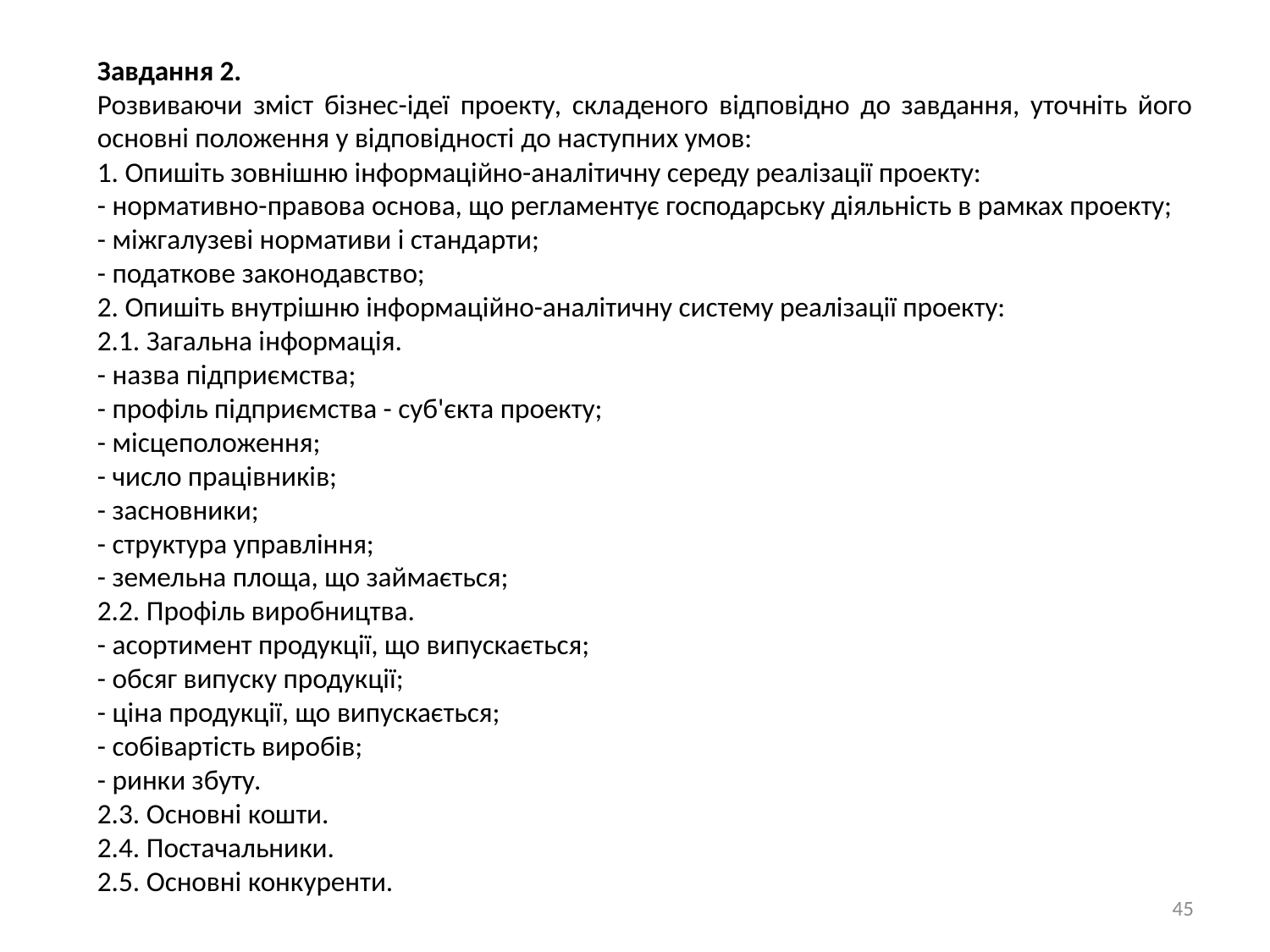

Завдання 2.
Розвиваючи зміст бізнес-ідеї проекту, складеного відповідно до завдання, уточніть його основні положення у відповідності до наступних умов:
1. Опишіть зовнішню інформаційно-аналітичну середу реалізації проекту:
- нормативно-правова основа, що регламентує господарську діяльність в рамках проекту;
- міжгалузеві нормативи і стандарти;
- податкове законодавство;
2. Опишіть внутрішню інформаційно-аналітичну систему реалізації проекту:
2.1. Загальна інформація.
- назва підприємства;
- профіль підприємства - суб'єкта проекту;
- місцеположення;
- число працівників;
- засновники;
- структура управління;
- земельна площа, що займається;
2.2. Профіль виробництва.
- асортимент продукції, що випускається;
- обсяг випуску продукції;
- ціна продукції, що випускається;
- собівартість виробів;
- ринки збуту.
2.3. Основні кошти.
2.4. Постачальники.
2.5. Основні конкуренти.
45